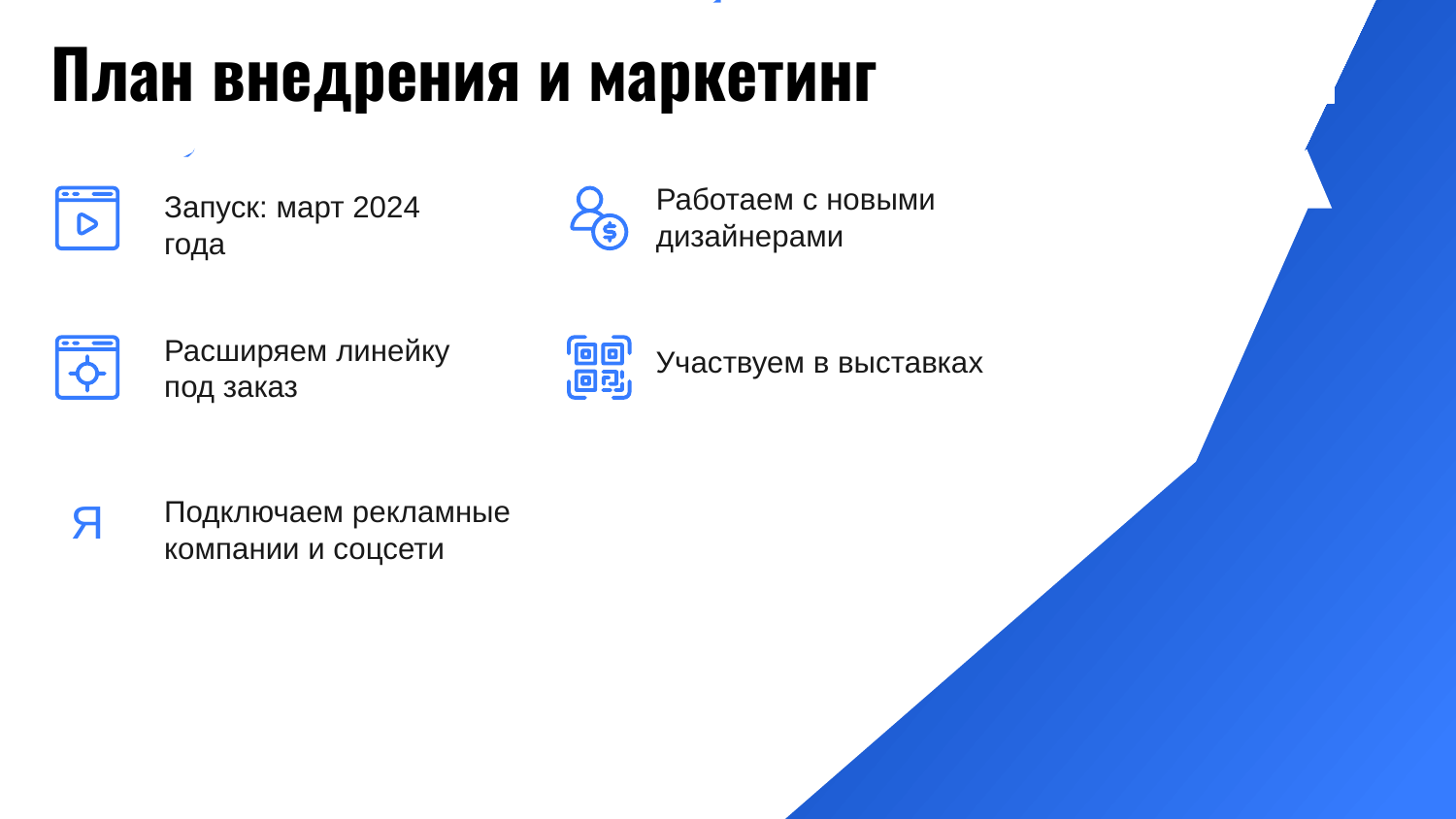

# План внедрения и маркетинг

Работаем с новыми дизайнерами
Запуск: март 2024 года
Расширяем линейку
под заказ

Участвуем в выставках
Я
Подключаем рекламные компании и соцсети